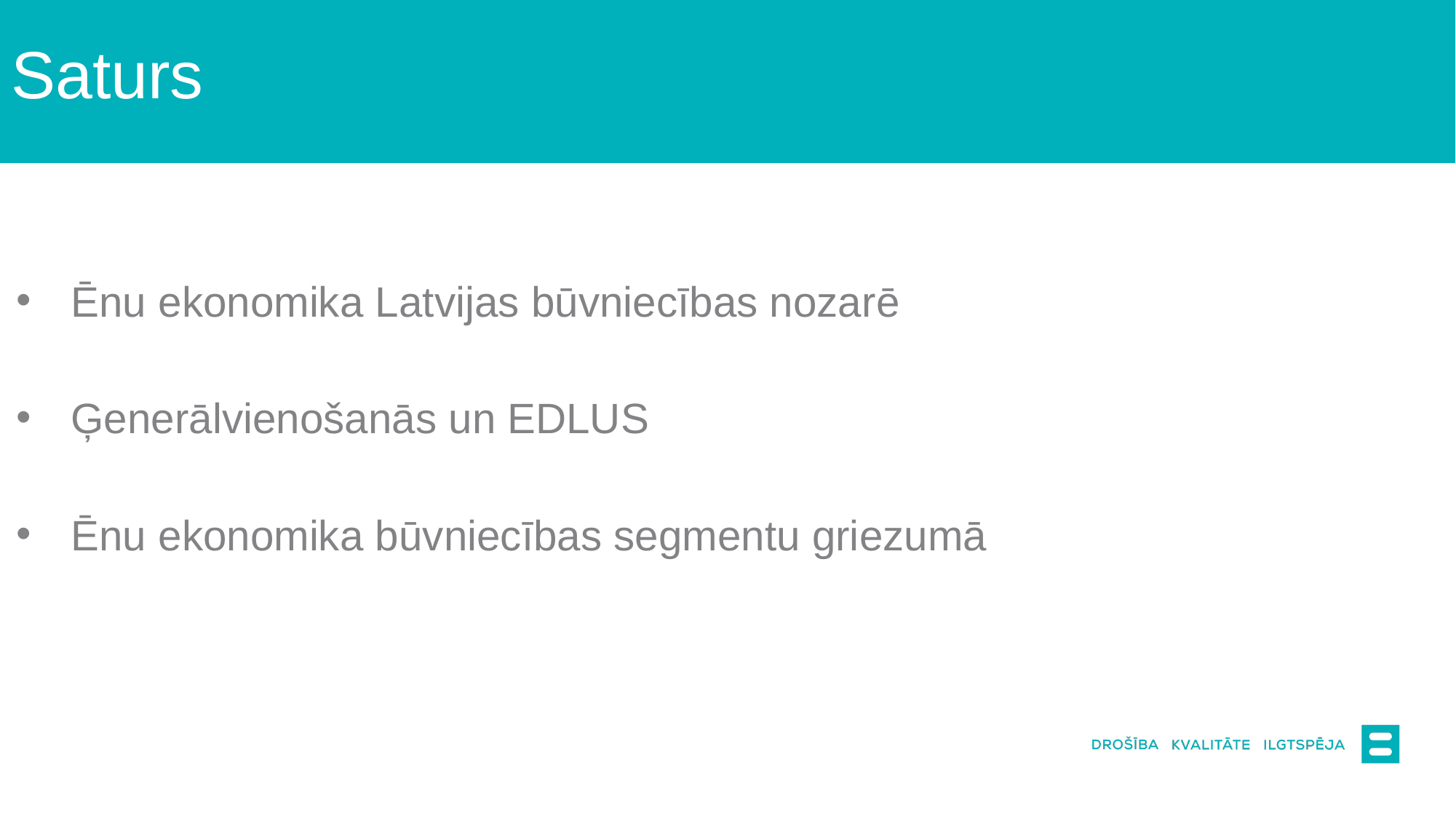

# Saturs
Ēnu ekonomika Latvijas būvniecības nozarē
Ģenerālvienošanās un EDLUS
Ēnu ekonomika būvniecības segmentu griezumā